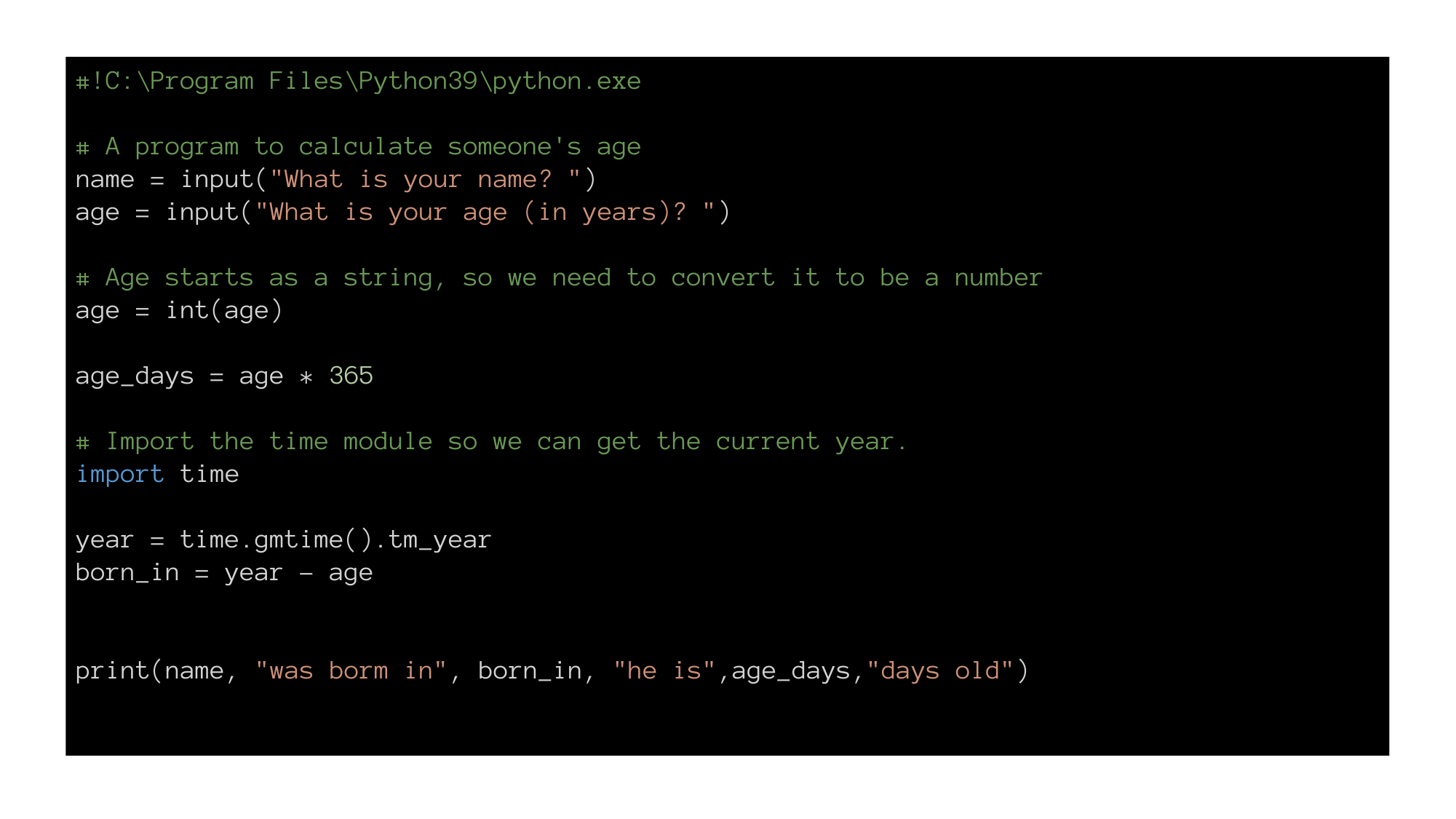

#!C:\Program Files\Python39\python.exe
# A program to calculate someone's age
name = input("What is your name? ")
age = input("What is your age (in years)? ")
# Age starts as a string, so we need to convert it to be a number
age = int(age)
age_days = age * 365
# Import the time module so we can get the current year.
import time
year = time.gmtime().tm_year
born_in = year - age
print(name, "was borm in", born_in, "he is",age_days,"days old")